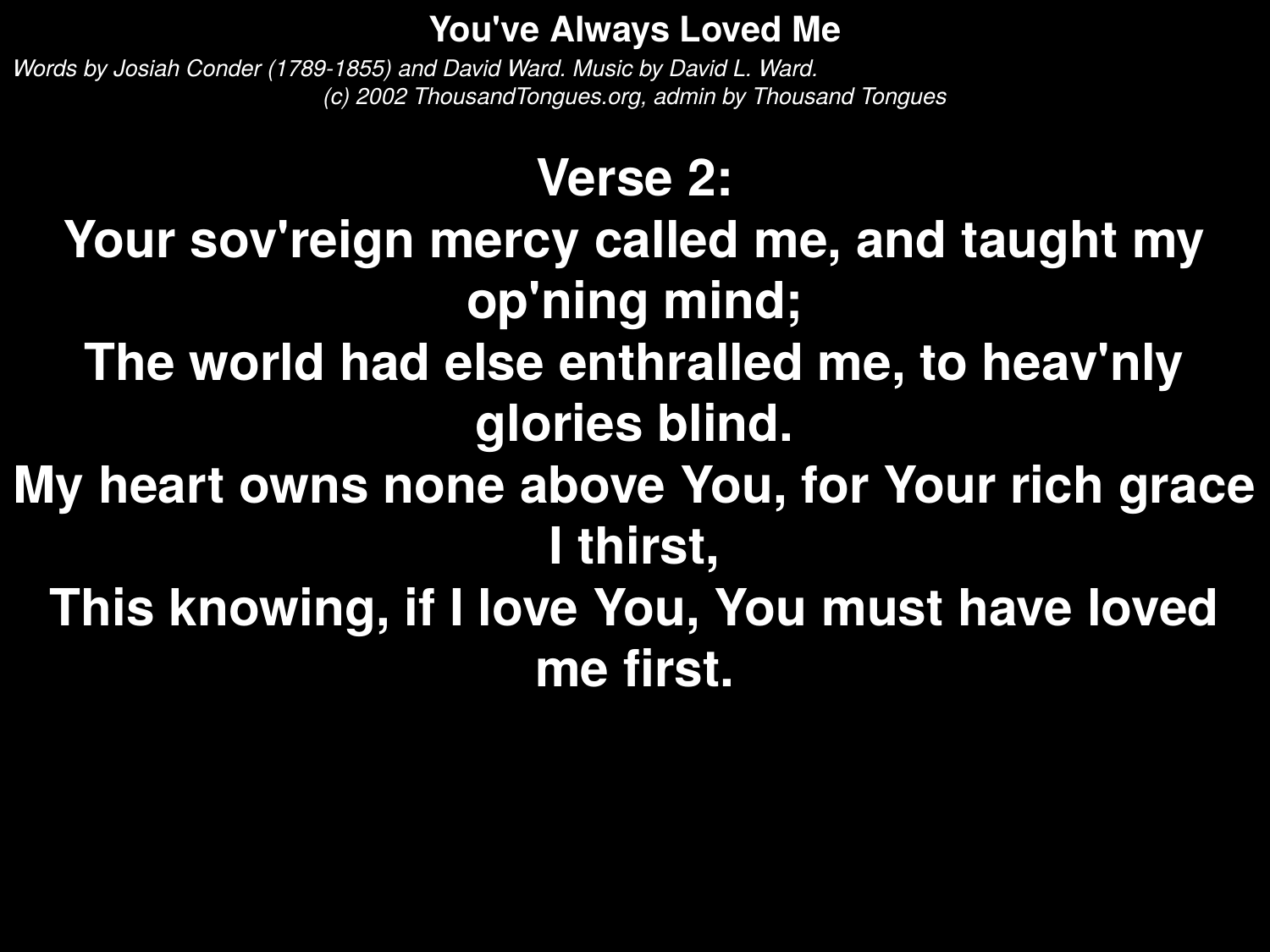

You've Always Loved Me
Words by Josiah Conder (1789-1855) and David Ward. Music by David L. Ward.
(c) 2002 ThousandTongues.org, admin by Thousand Tongues
Verse 2:
Your sov'reign mercy called me, and taught my op'ning mind;
The world had else enthralled me, to heav'nly glories blind.
My heart owns none above You, for Your rich grace I thirst,
This knowing, if I love You, You must have loved me first.